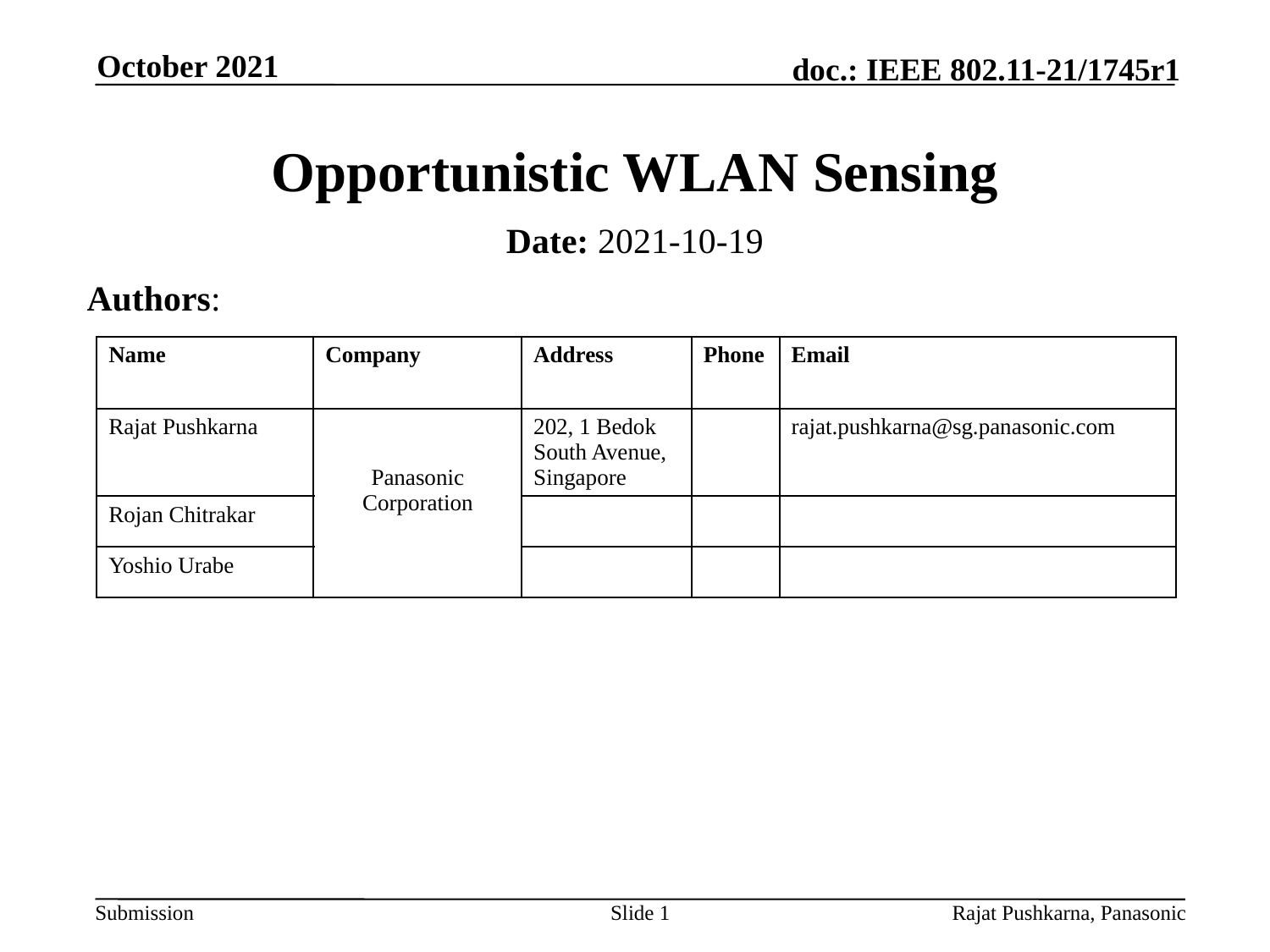

October 2021
# Opportunistic WLAN Sensing
Date: 2021-10-19
Authors:

| Name​ | Company​ | Address​ | Phone​ | Email​ |
| --- | --- | --- | --- | --- |
| Rajat Pushkarna​ | ​ Panasonic​ Corporation | ​202, 1 Bedok South Avenue, Singapore | ​ | rajat.pushkarna@sg.panasonic.com |
| Rojan Chitrakar |  | ​ | ​ |  |
| Yoshio Urabe​ |  | ​ | ​ |  |
Slide 1
Rajat Pushkarna, Panasonic